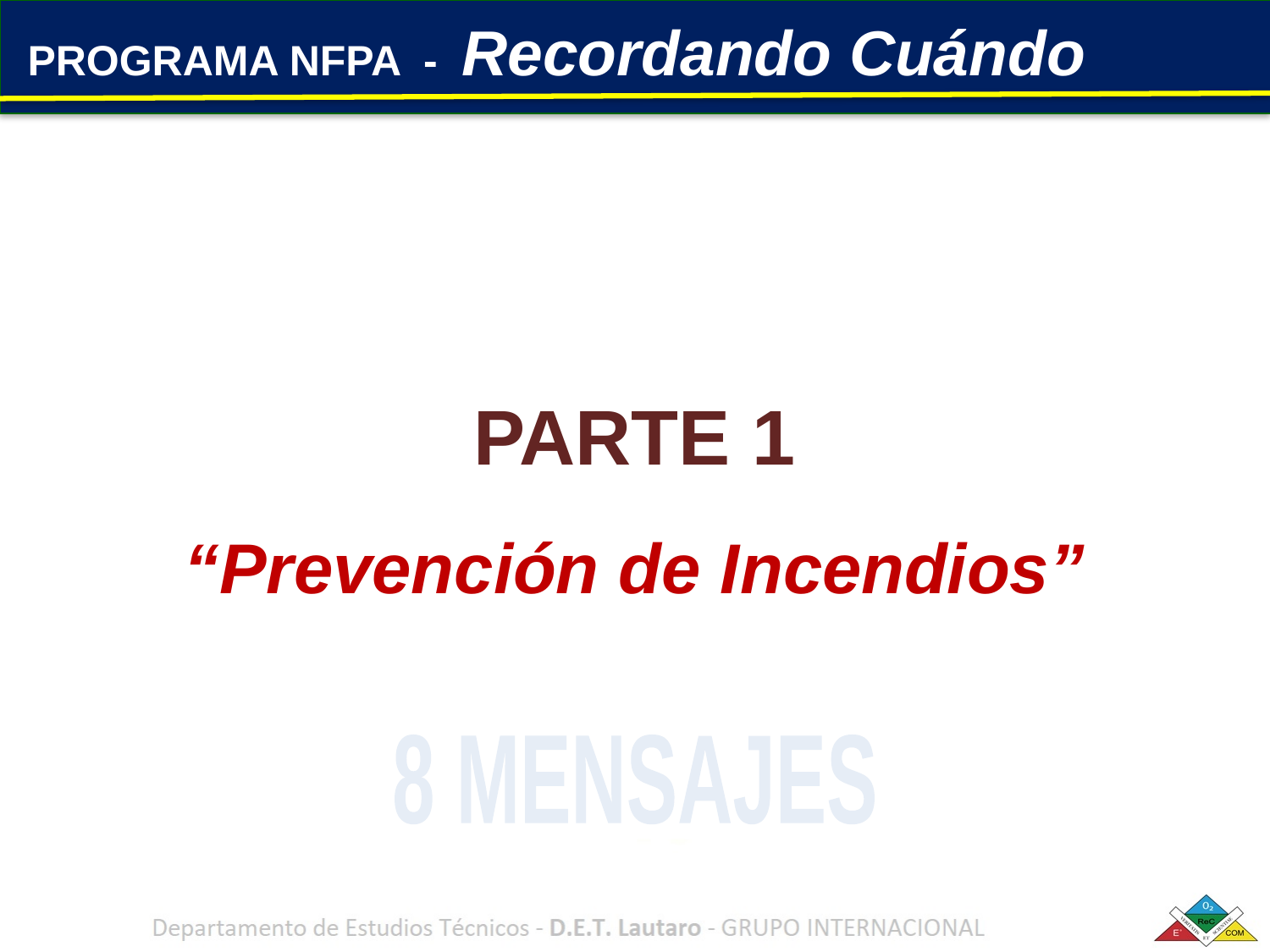

PROGRAMA NFPA  -  Recordando Cuándo
PARTE 1

“Prevención de Incendios”
8 MENSAJES